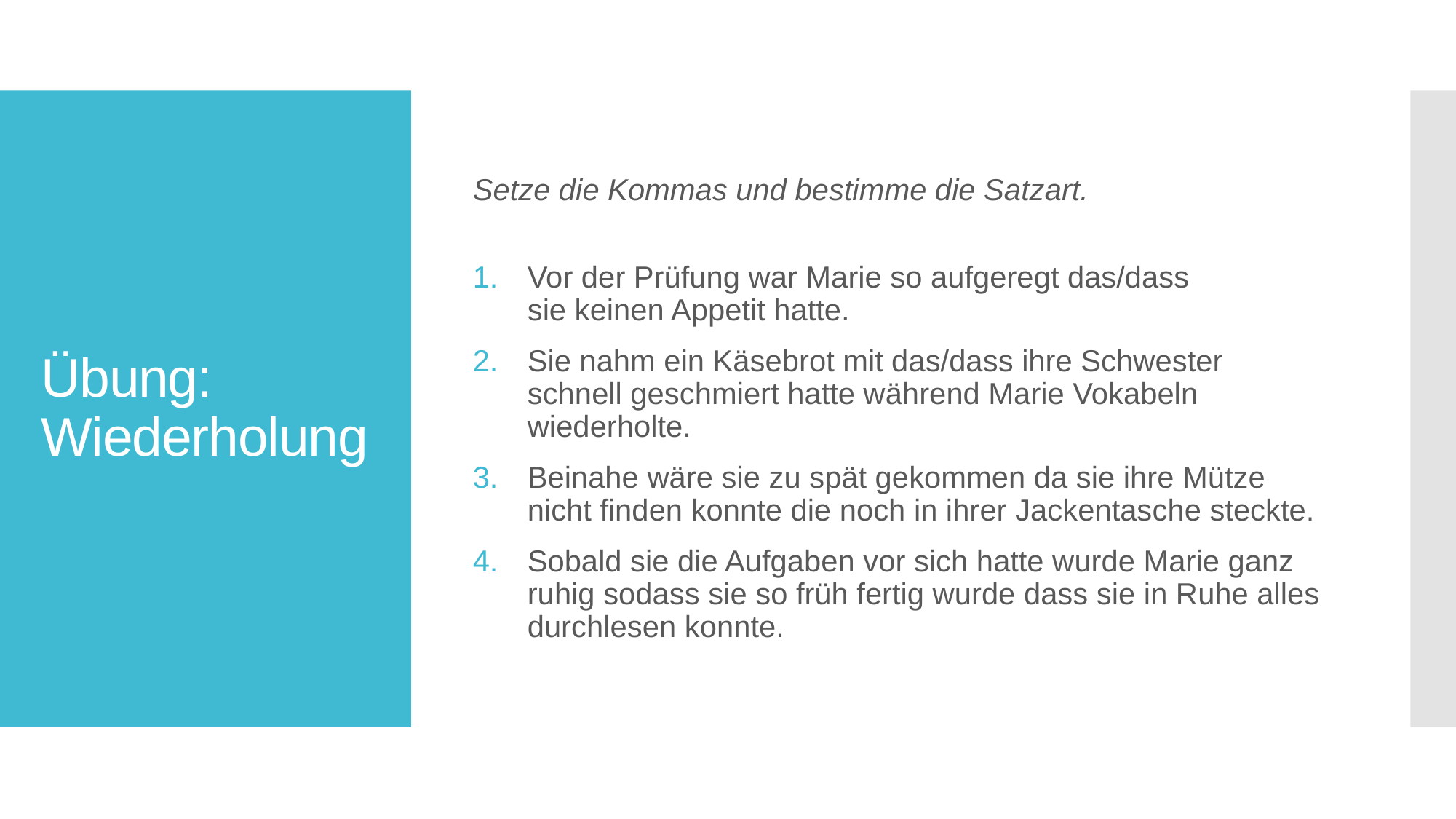

Setze die Kommas und bestimme die Satzart.
Vor der Prüfung war Marie so aufgeregt das/dass
sie keinen Appetit hatte.
Sie nahm ein Käsebrot mit das/dass ihre Schwester schnell geschmiert hatte während Marie Vokabeln wiederholte.
Beinahe wäre sie zu spät gekommen da sie ihre Mütze nicht finden konnte die noch in ihrer Jackentasche steckte.
Sobald sie die Aufgaben vor sich hatte wurde Marie ganz ruhig sodass sie so früh fertig wurde dass sie in Ruhe alles durchlesen konnte.
# Übung: Wiederholung